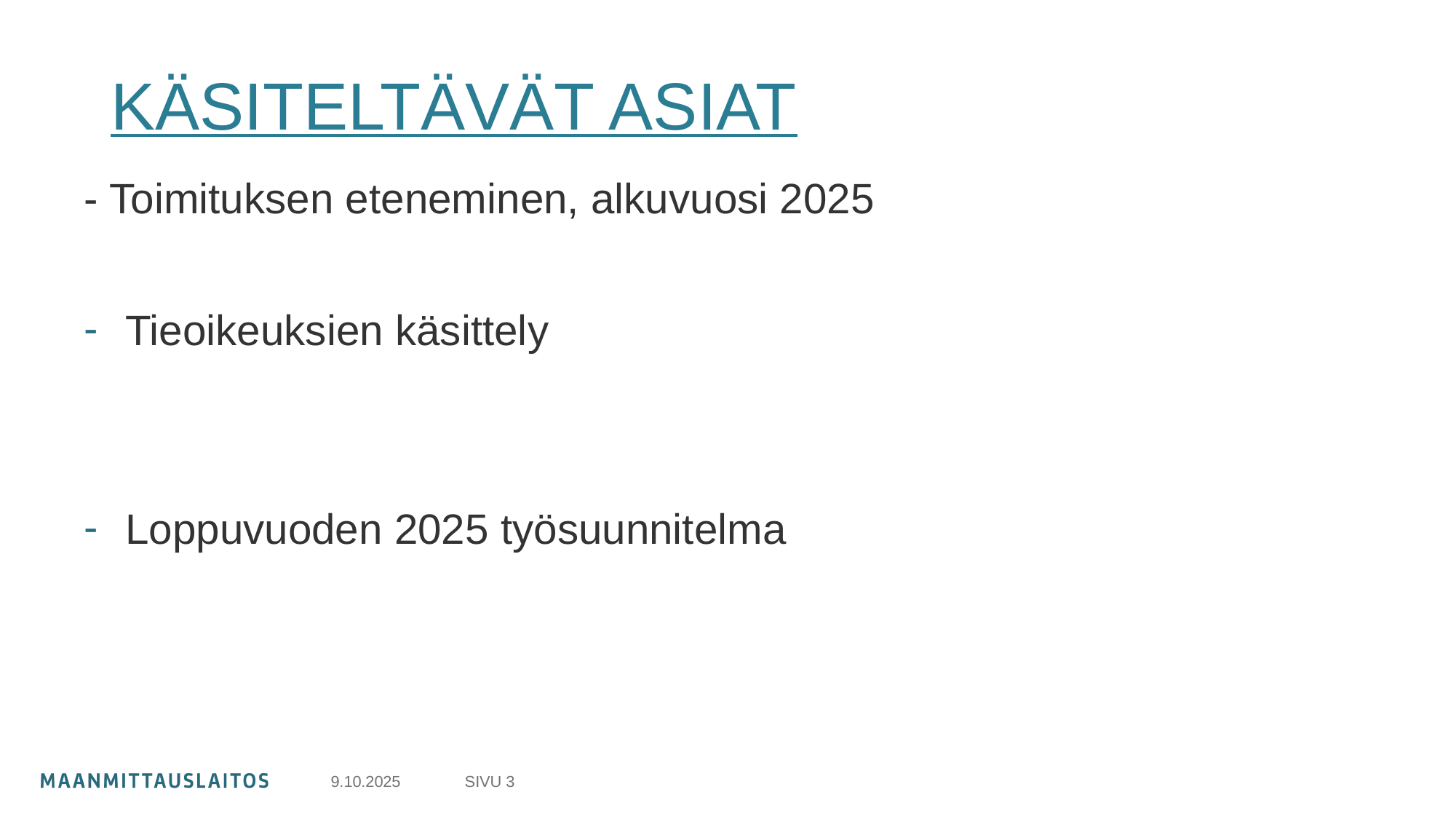

# KÄSITELTÄVÄT ASIAT
- Toimituksen eteneminen, alkuvuosi 2025

Tieoikeuksien käsittely

Loppuvuoden 2025 työsuunnitelma
SIVU 3
9.10.2025